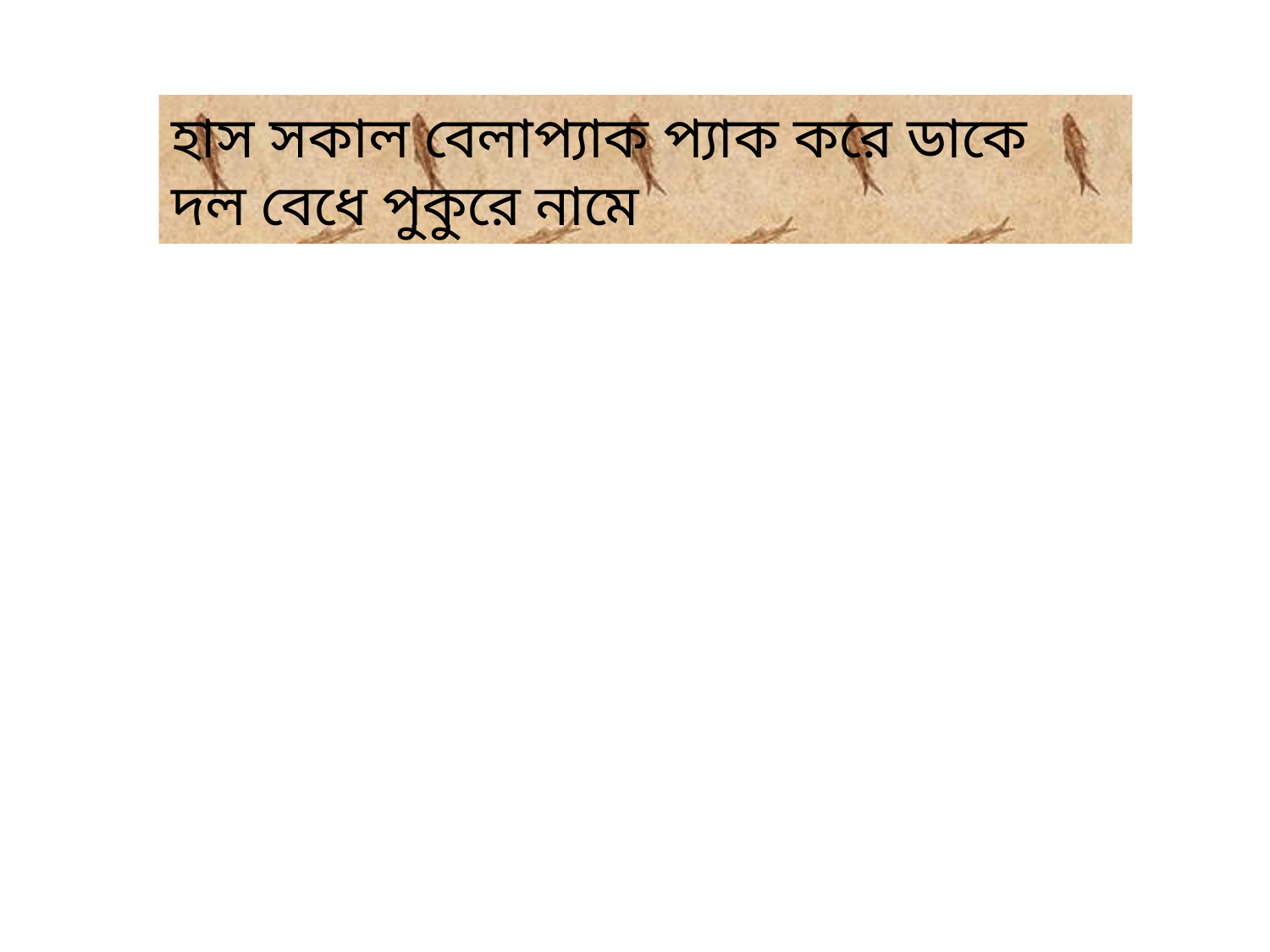

হাস সকাল বেলাপ্যাক প্যাক করে ডাকে
দল বেধে পুকুরে নামে